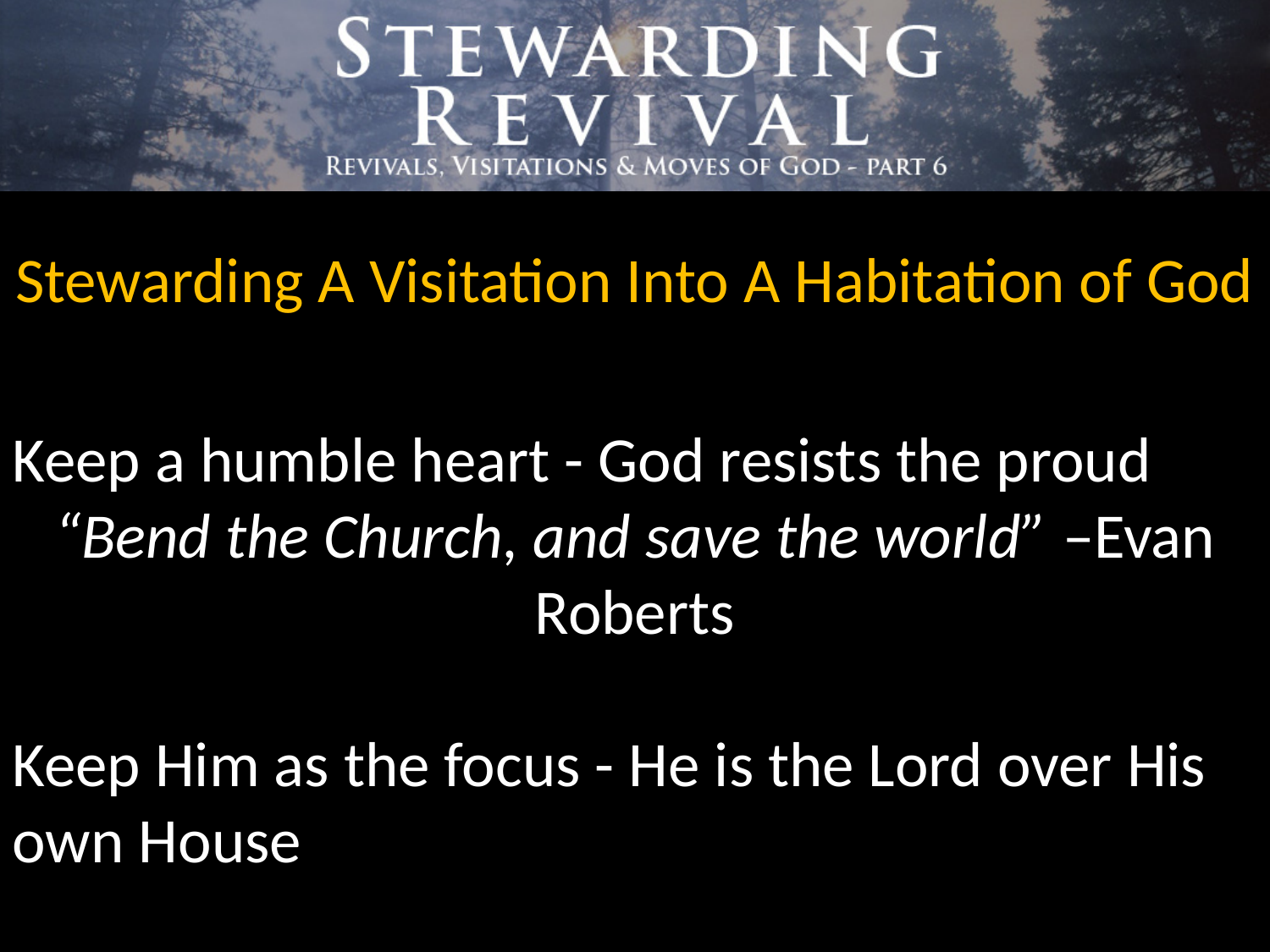

Stewarding A Visitation Into A Habitation of God
Keep a humble heart - God resists the proud
“Bend the Church, and save the world” –Evan Roberts

Keep Him as the focus - He is the Lord over His own House